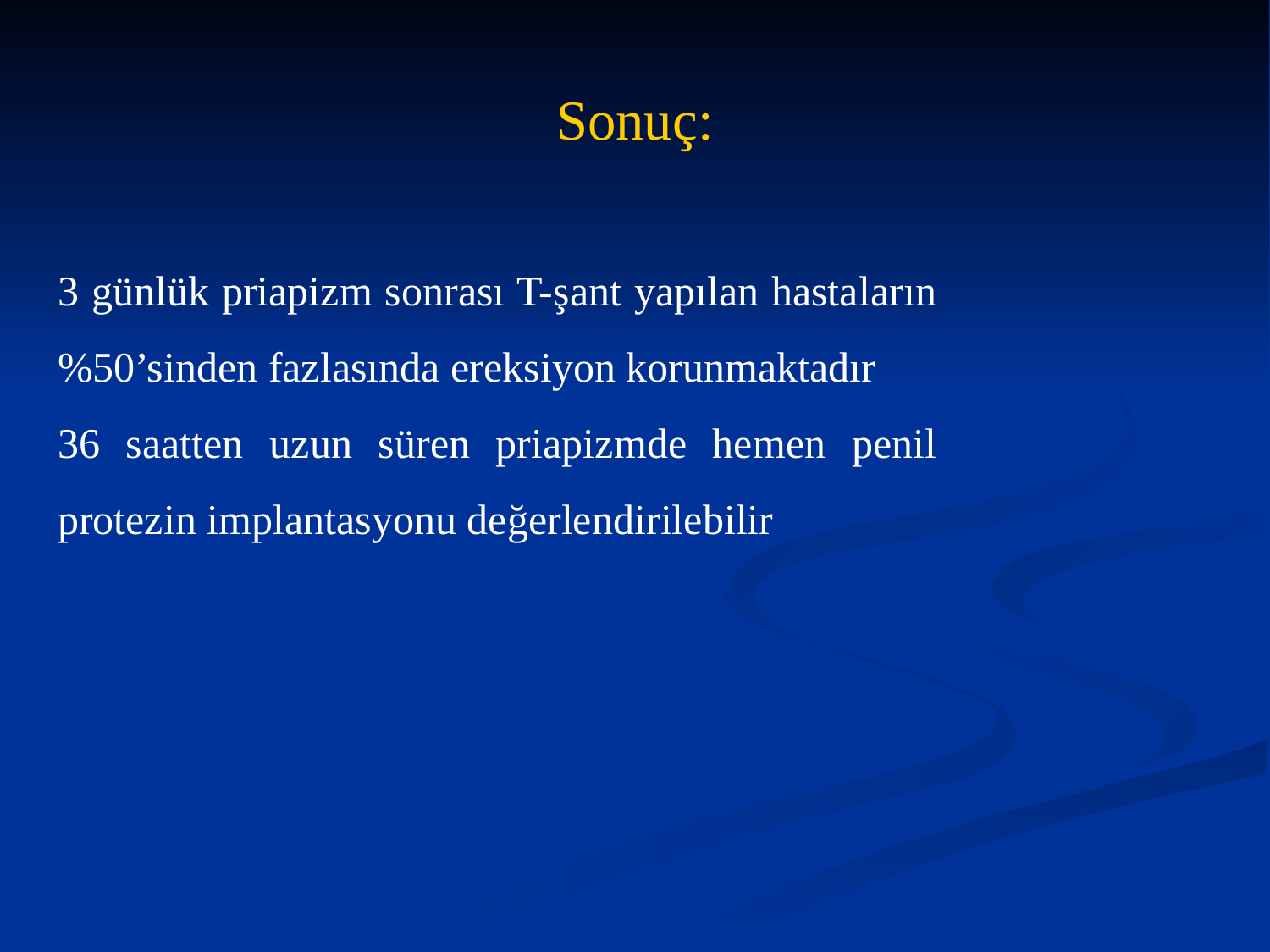

# Sonuç:

3 günlük priapizm sonrası T-şant yapılan hastaların %50’sinden fazlasında ereksiyon korunmaktadır
36 saatten uzun süren priapizmde hemen penil protezin implantasyonu değerlendirilebilir